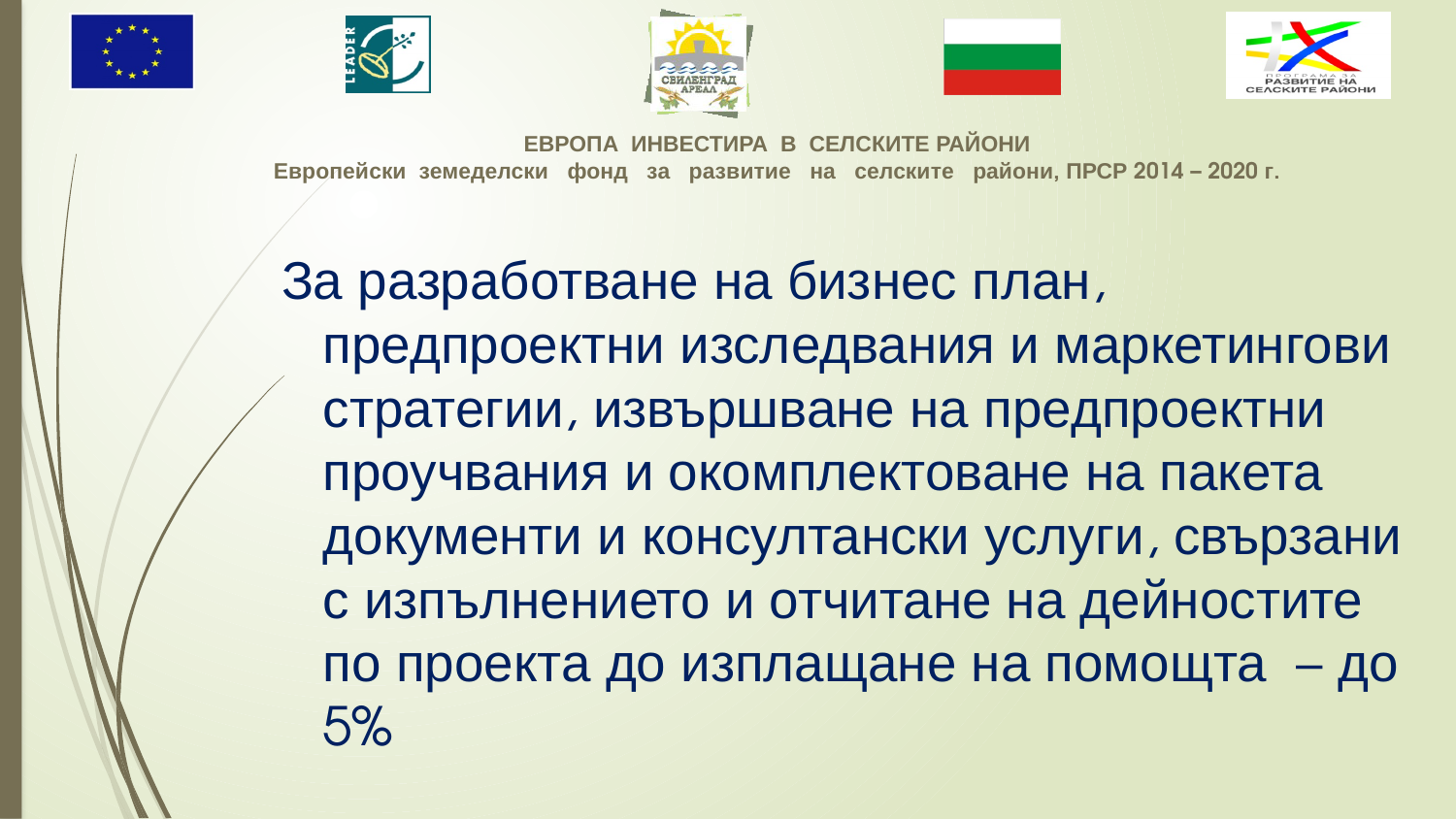

За разработване на бизнес план, предпроектни изследвания и маркетингови стратегии, извършване на предпроектни проучвания и окомплектоване на пакета документи и консултански услуги, свързани с изпълнението и отчитане на дейностите по проекта до изплащане на помощта  – до 5%